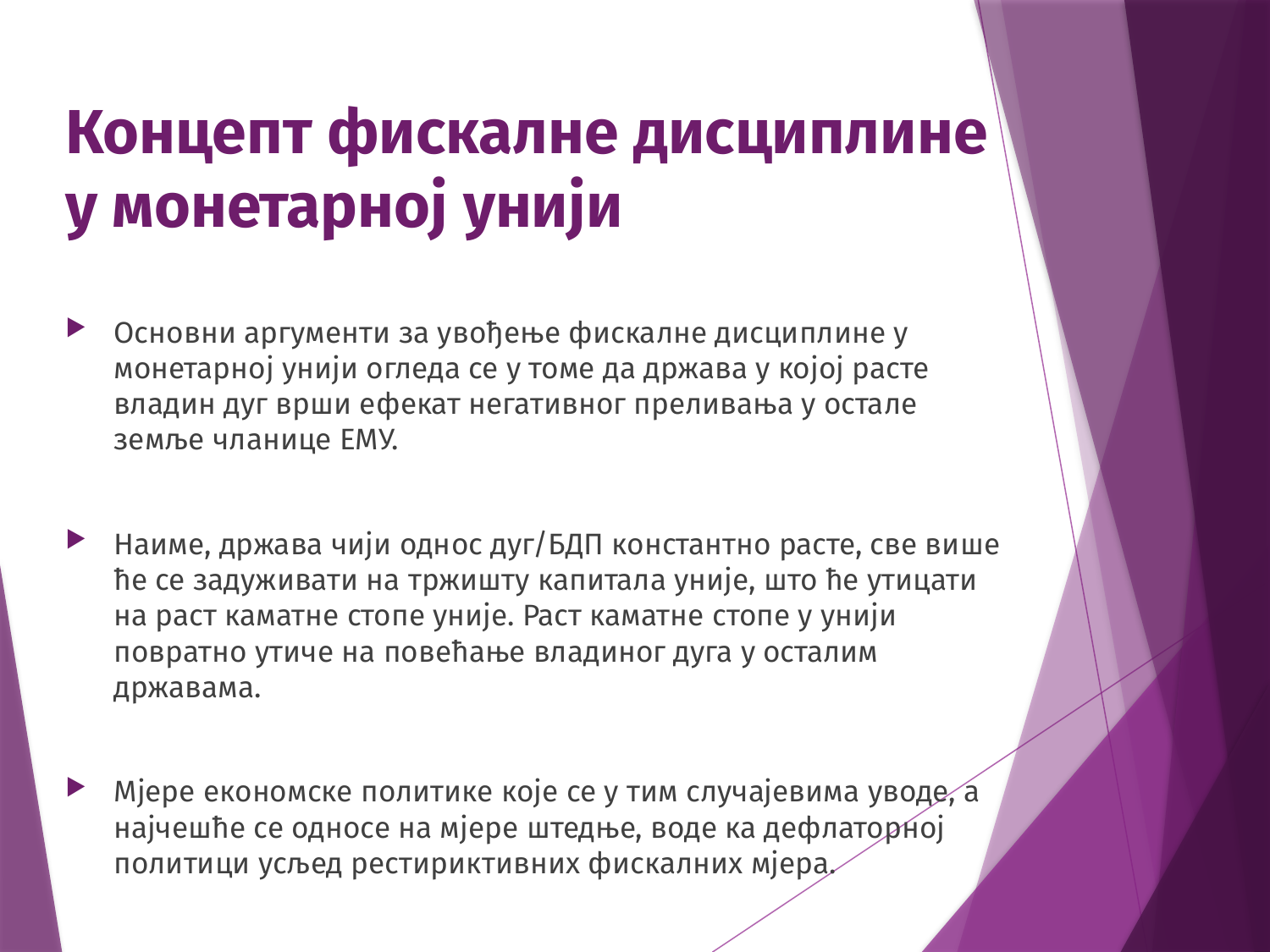

# Концепт фискалне дисциплине у монетарној унији
Основни аргументи за увођење фискалне дисциплине у монетарној унији огледа се у томе да држава у којој расте владин дуг врши ефекат негативног преливања у остале земље чланице ЕМУ.

Наиме, држава чији однос дуг/БДП константно расте, све више ће се задуживати на тржишту капитала уније, што ће утицати на раст каматне стопе уније. Раст каматне стопе у унији повратно утиче на повећање владиног дуга у осталим државама.

Мјере економске политике које се у тим случајевима уводе, а најчешће се односе на мјере штедње, воде ка дефлаторној политици усљед рестириктивних фискалних мјера.